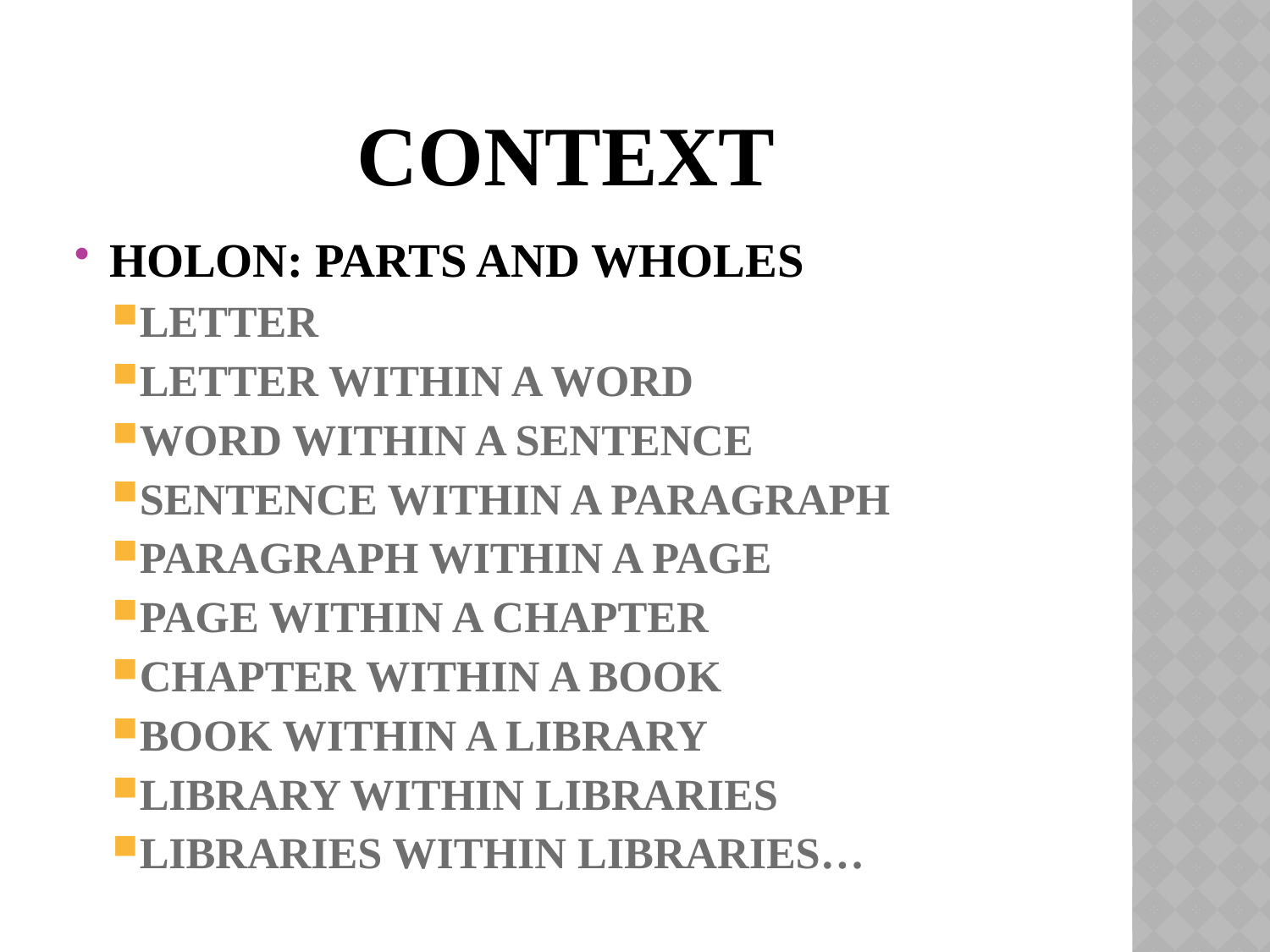

# context
HOLON: PARTS AND WHOLES
LETTER
LETTER WITHIN A WORD
WORD WITHIN A SENTENCE
SENTENCE WITHIN A PARAGRAPH
PARAGRAPH WITHIN A PAGE
PAGE WITHIN A CHAPTER
CHAPTER WITHIN A BOOK
BOOK WITHIN A LIBRARY
LIBRARY WITHIN LIBRARIES
LIBRARIES WITHIN LIBRARIES…